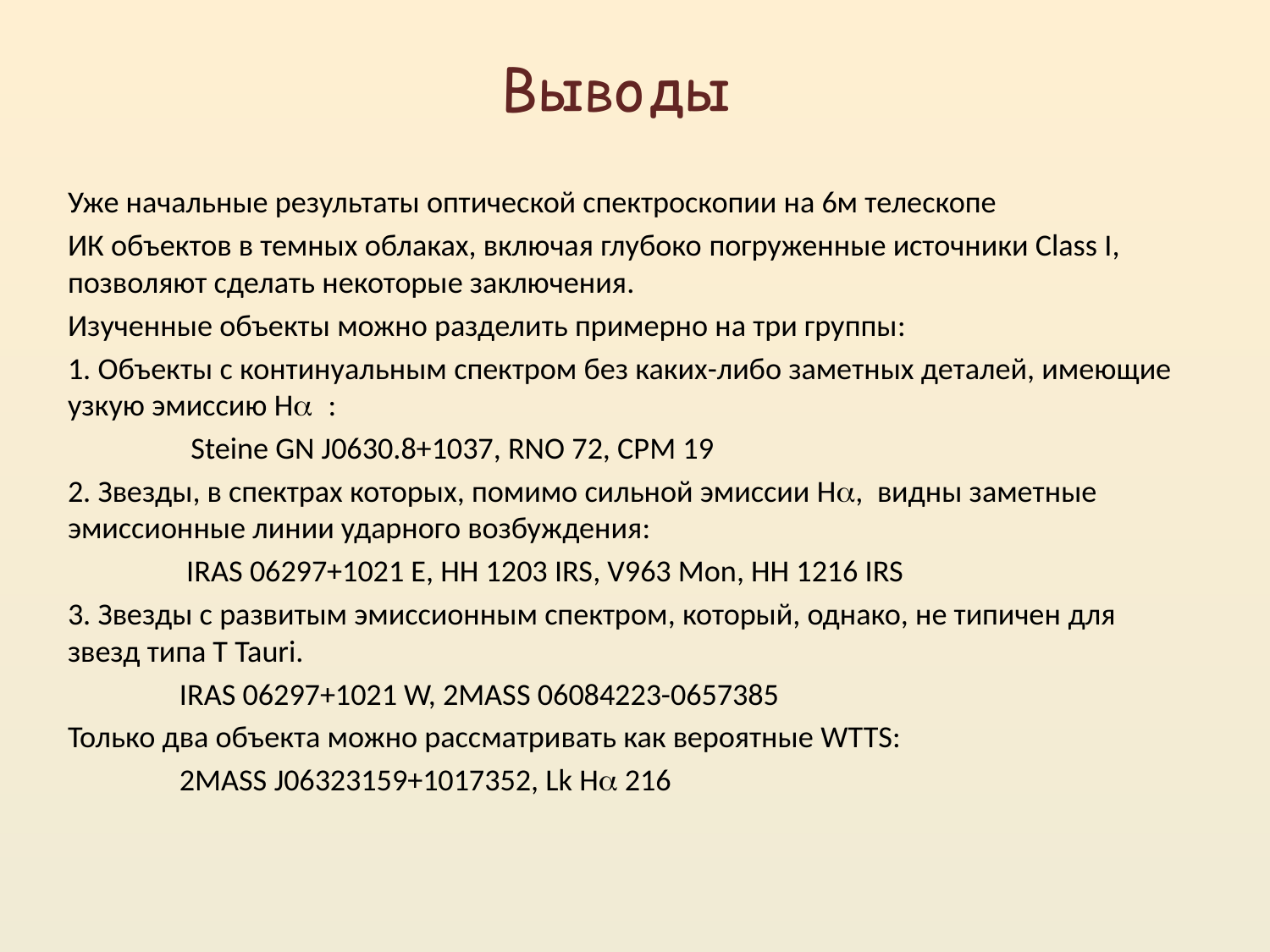

# Выводы
Уже начальные результаты оптической спектроскопии на 6м телескопе
ИК объектов в темных облаках, включая глубоко погруженные источники Class I, позволяют сделать некоторые заключения.
Изученные объекты можно разделить примерно на три группы:
1. Объекты с континуальным спектром без каких-либо заметных деталей, имеющие узкую эмиссию Hα :
 	Steine GN J0630.8+1037, RNO 72, CPM 19
2. Звезды, в спектрах которых, помимо сильной эмиссии Hα,  видны заметные  эмиссионные линии ударного возбуждения:
                 IRAS 06297+1021 E, HH 1203 IRS, V963 Mon, HH 1216 IRS
3. Звезды с развитым эмиссионным спектром, который, однако, не типичен для звезд типа T Tauri.
                IRAS 06297+1021 W, 2MASS 06084223-0657385
Только два объекта можно рассматривать как вероятные WTTS:
                2MASS J06323159+1017352, Lk Hα 216